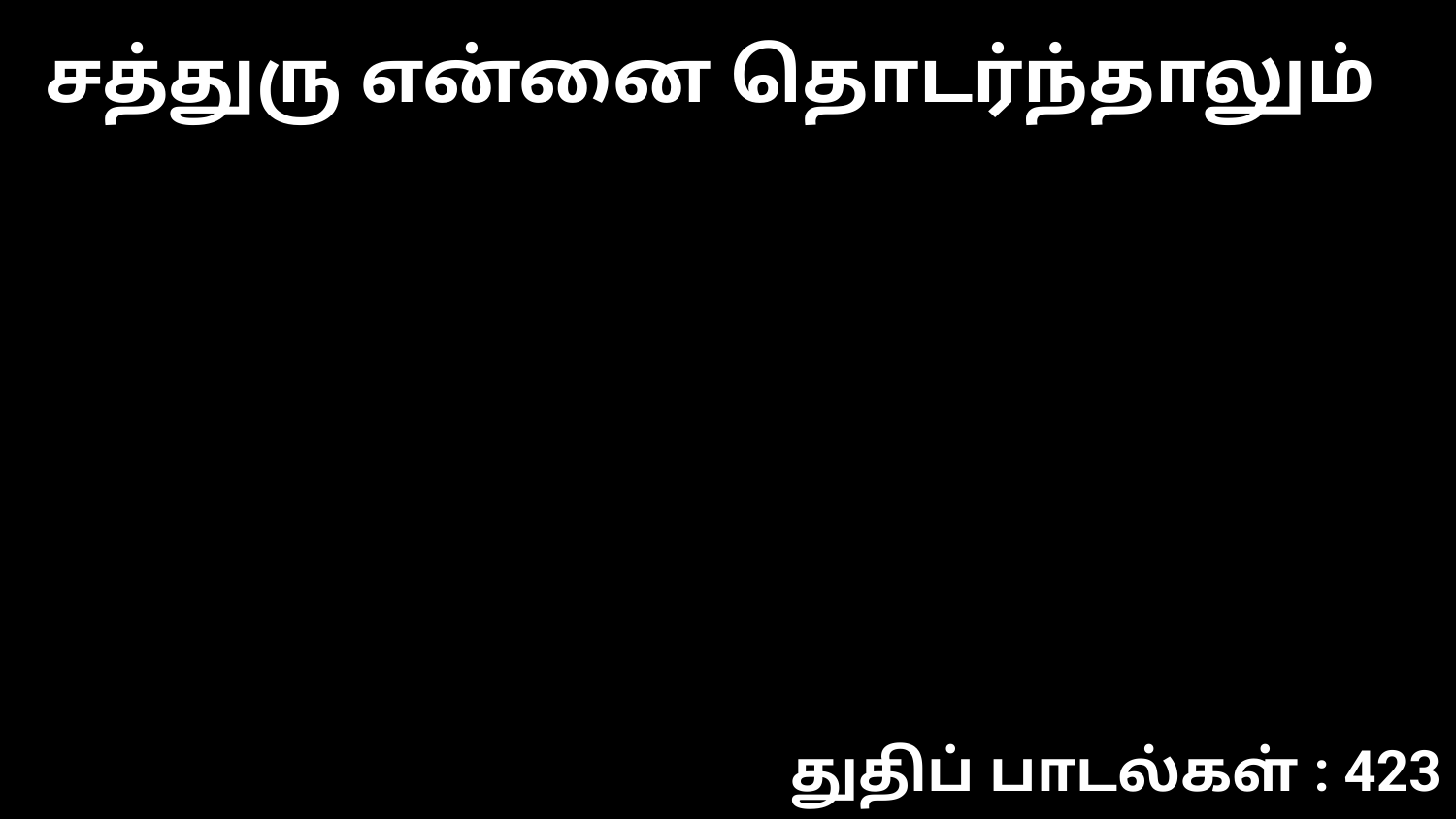

சத்துரு என்னை தொடர்ந்தாலும்
துதிப் பாடல்கள் : 423